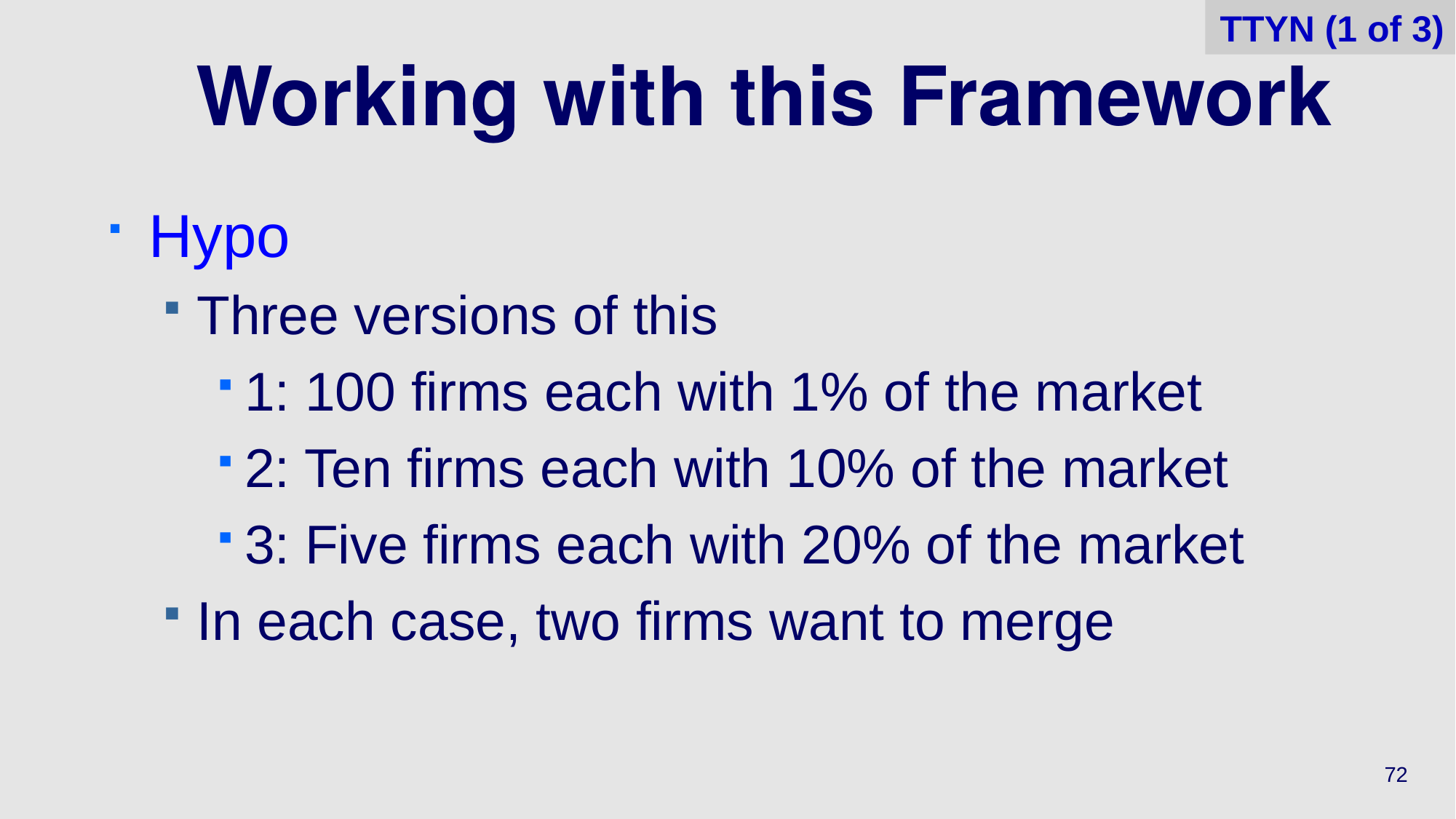

TTYN (1 of 3)
# Working with this Framework
Hypo
Three versions of this
1: 100 firms each with 1% of the market
2: Ten firms each with 10% of the market
3: Five firms each with 20% of the market
In each case, two firms want to merge
72